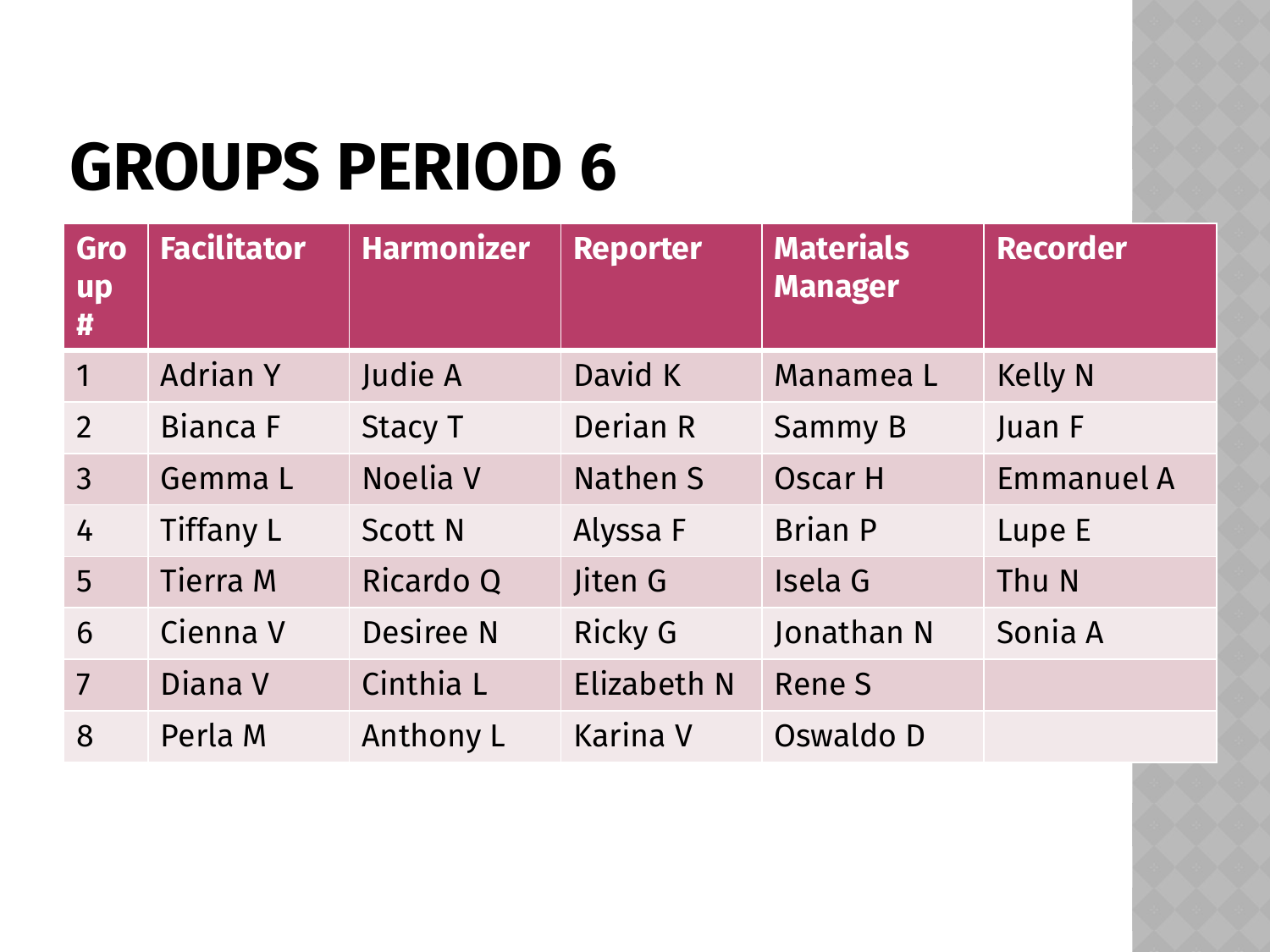

# Groups Period 6
| Group # | Facilitator | Harmonizer | Reporter | Materials Manager | Recorder |
| --- | --- | --- | --- | --- | --- |
| 1 | Adrian Y | Judie A | David K | Manamea L | Kelly N |
| 2 | Bianca F | Stacy T | Derian R | Sammy B | Juan F |
| 3 | Gemma L | Noelia V | Nathen S | Oscar H | Emmanuel A |
| 4 | Tiffany L | Scott N | Alyssa F | Brian P | Lupe E |
| 5 | Tierra M | Ricardo Q | Jiten G | Isela G | Thu N |
| 6 | Cienna V | Desiree N | Ricky G | Jonathan N | Sonia A |
| 7 | Diana V | Cinthia L | Elizabeth N | Rene S |  |
| 8 | Perla M | Anthony L | Karina V | Oswaldo D |  |